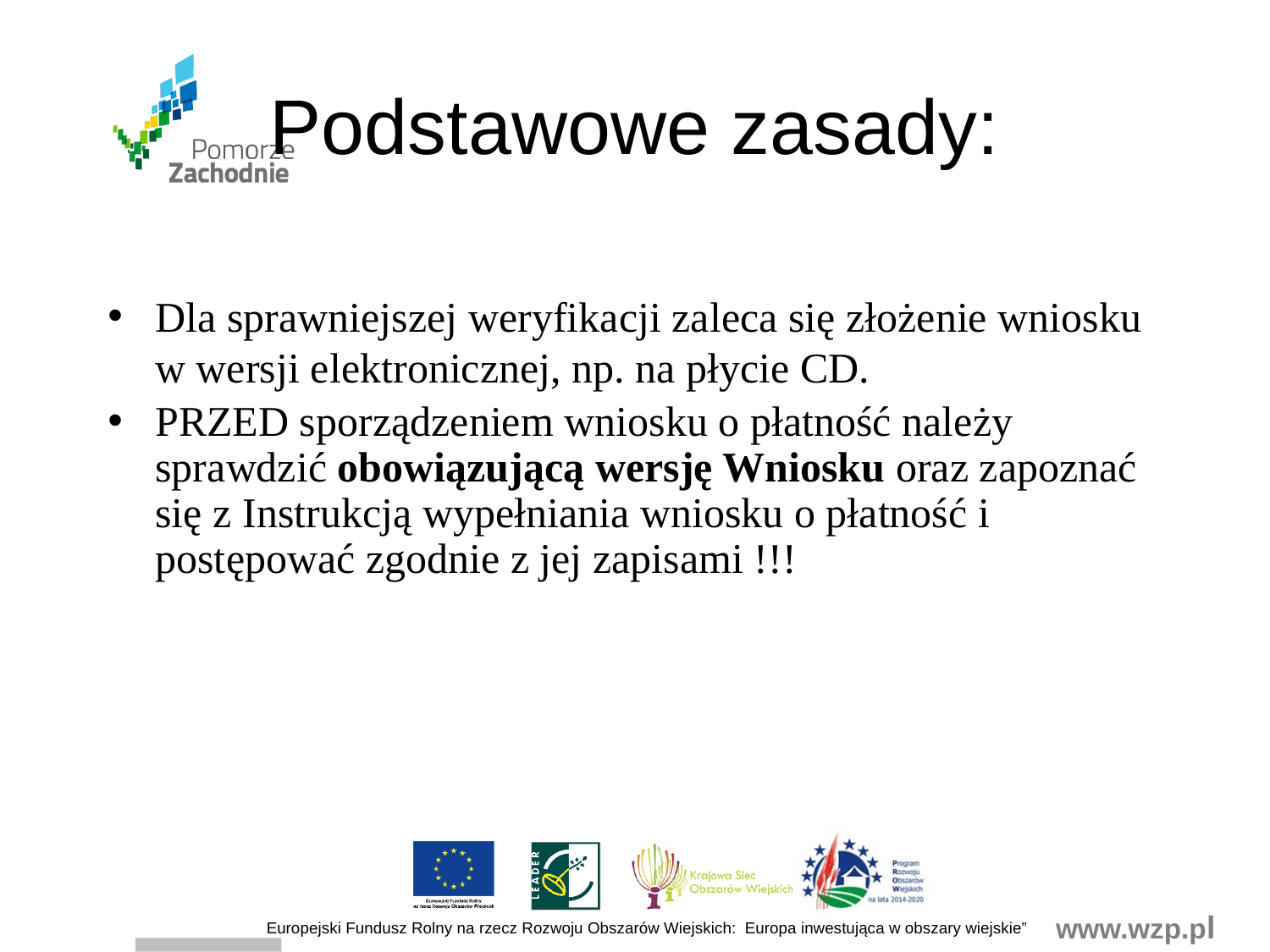

# Podstawowe zasady:
Dla sprawniejszej weryfikacji zaleca się złożenie wniosku w wersji elektronicznej, np. na płycie CD.
PRZED sporządzeniem wniosku o płatność należy sprawdzić obowiązującą wersję Wniosku oraz zapoznać się z Instrukcją wypełniania wniosku o płatność i postępować zgodnie z jej zapisami !!!